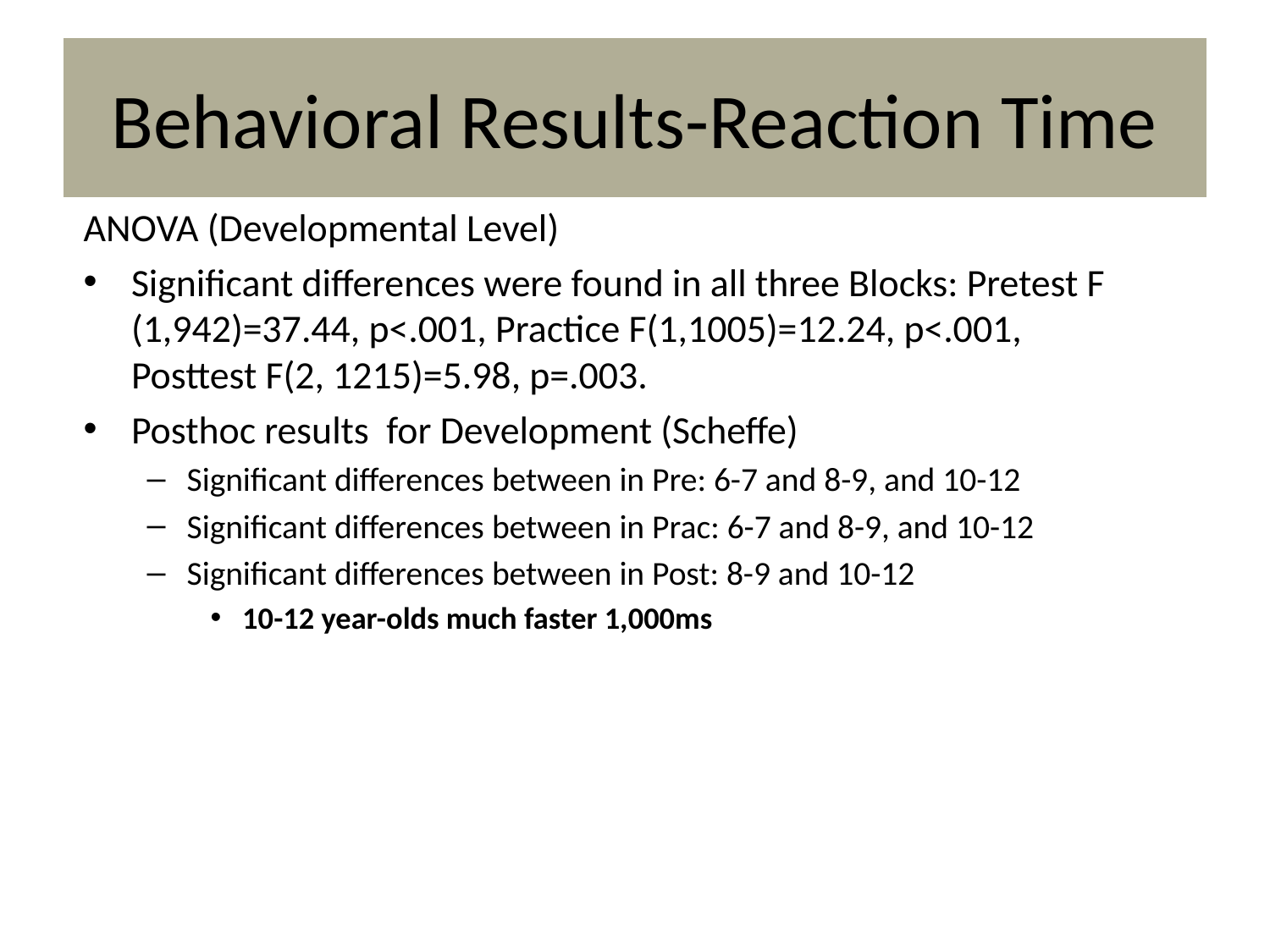

# Behavioral Results-Reaction Time
ANOVA (Developmental Level)
Significant differences were found in all three Blocks: Pretest F (1,942)=37.44, p<.001, Practice F(1,1005)=12.24, p<.001, Posttest F(2, 1215)=5.98, p=.003.
Posthoc results  for Development (Scheffe)
Significant differences between in Pre: 6-7 and 8-9, and 10-12
Significant differences between in Prac: 6-7 and 8-9, and 10-12
Significant differences between in Post: 8-9 and 10-12
10-12 year-olds much faster 1,000ms